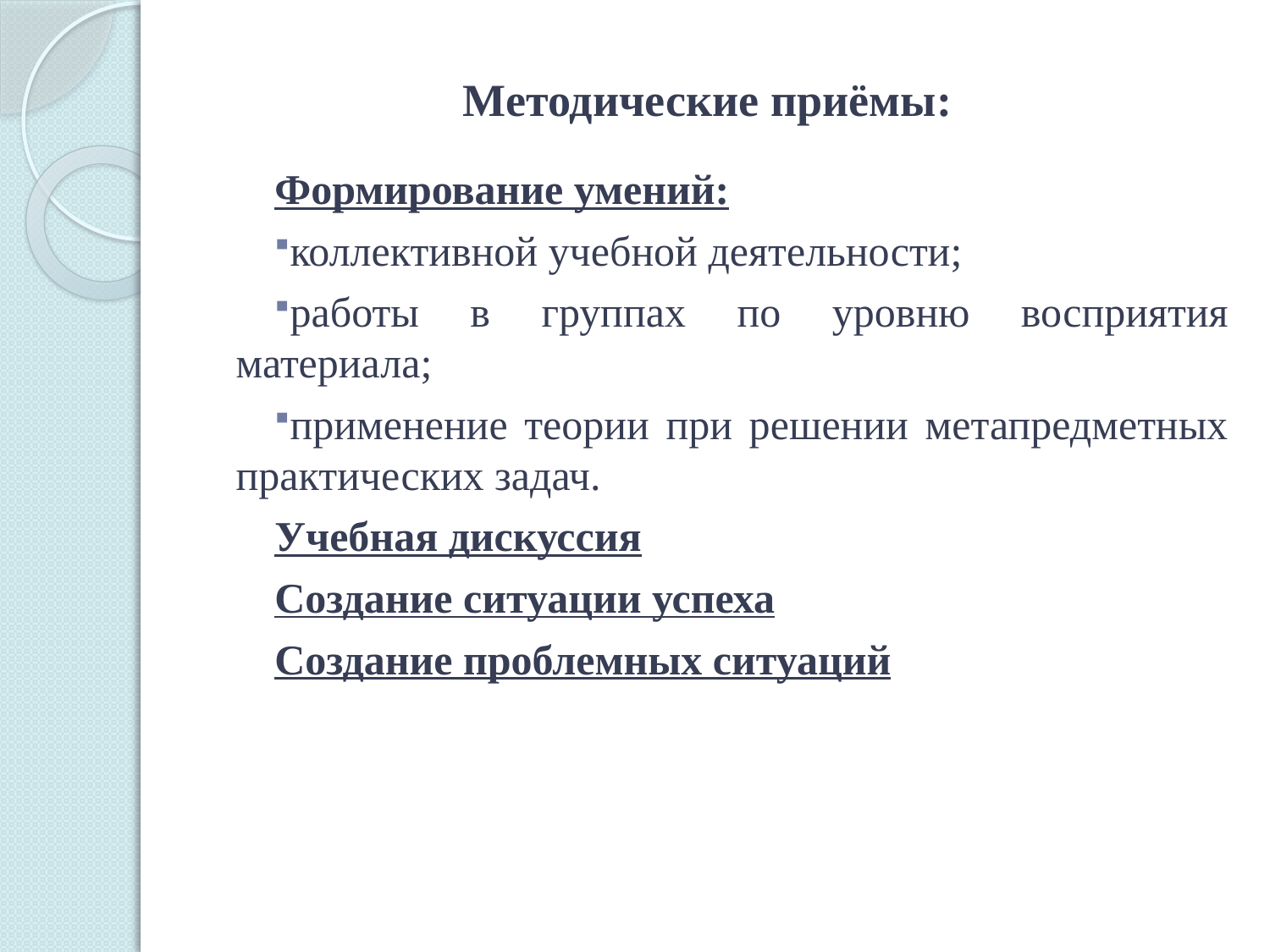

# Методические приёмы:
Формирование умений:
коллективной учебной деятельности;
работы в группах по уровню восприятия материала;
применение теории при решении метапредметных практических задач.
Учебная дискуссия
Создание ситуации успеха
Создание проблемных ситуаций